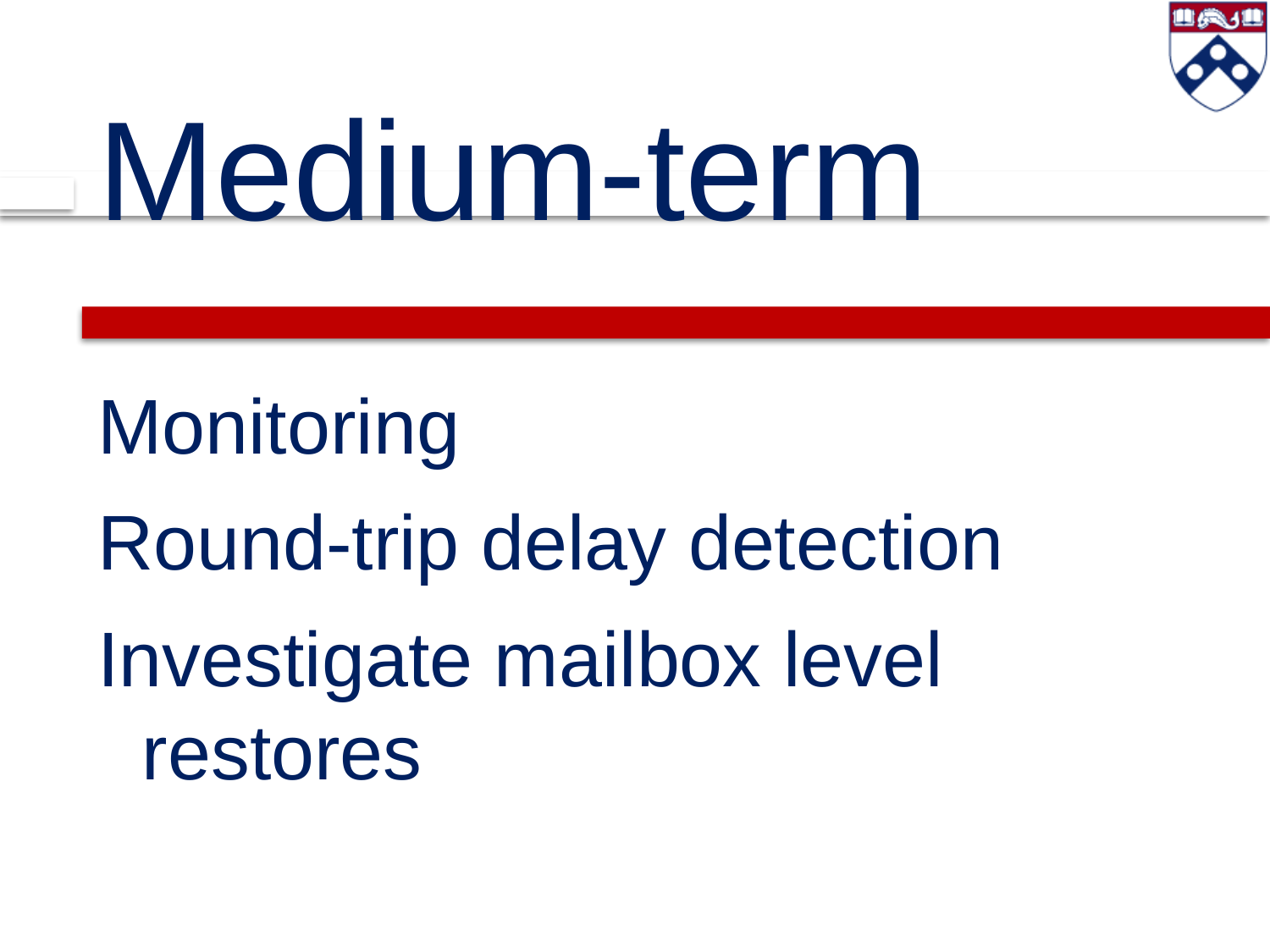

# Medium-term
Monitoring
Round-trip delay detection
Investigate mailbox level restores